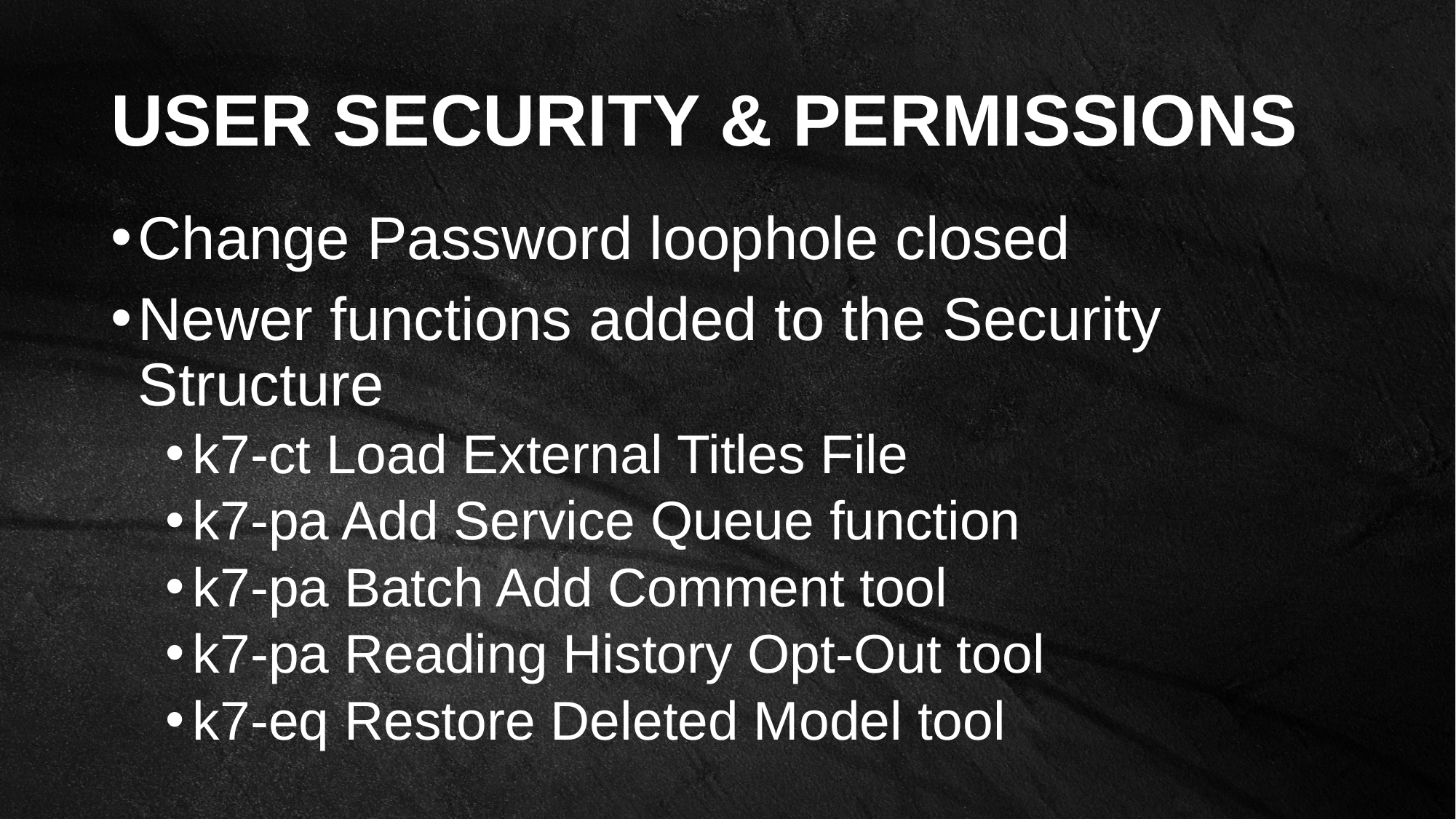

# User Security & Permissions
Change Password loophole closed
Newer functions added to the Security Structure
k7-ct Load External Titles File
k7-pa Add Service Queue function
k7-pa Batch Add Comment tool
k7-pa Reading History Opt-Out tool
k7-eq Restore Deleted Model tool